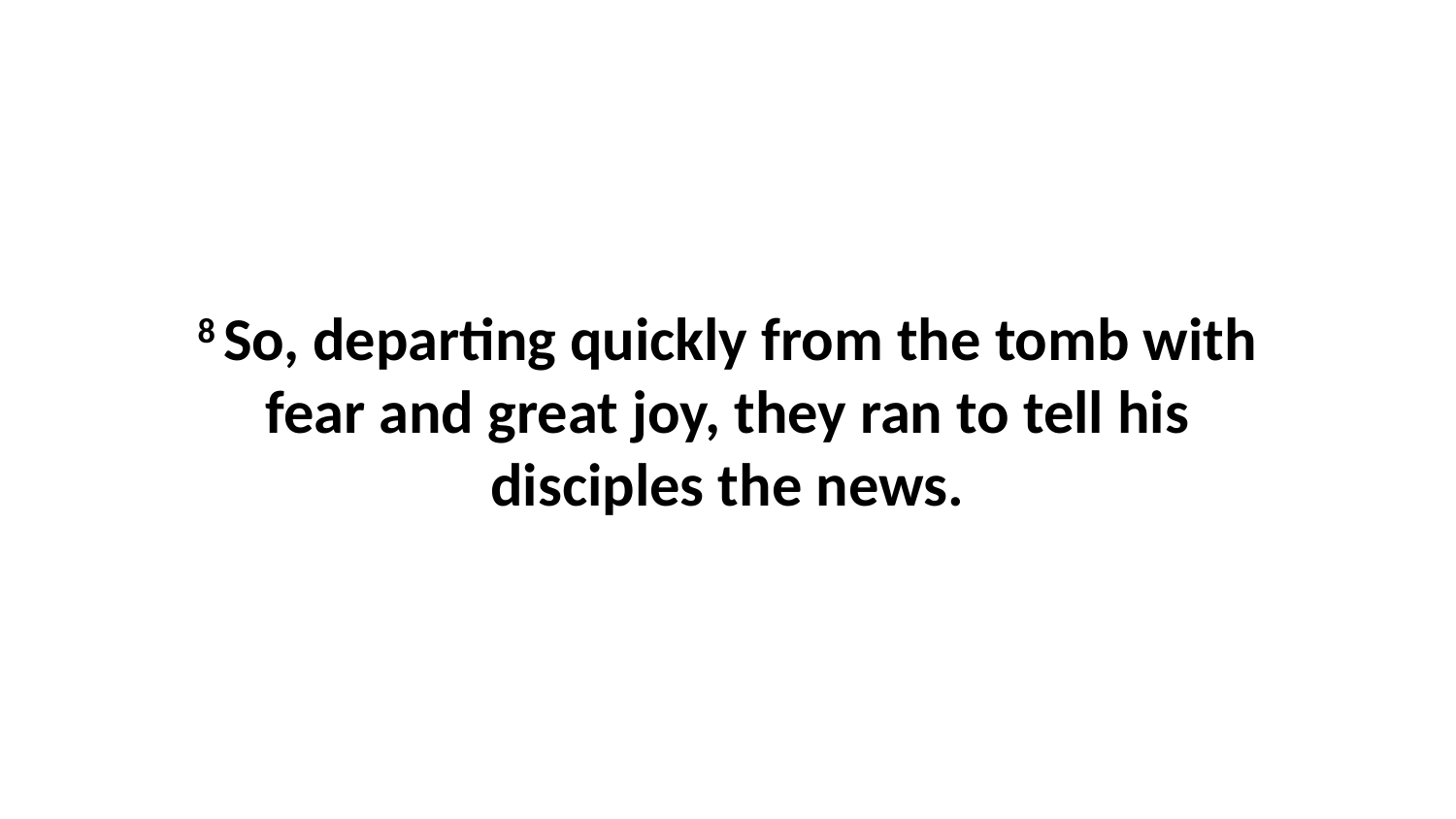

8 So, departing quickly from the tomb with fear and great joy, they ran to tell his disciples the news.